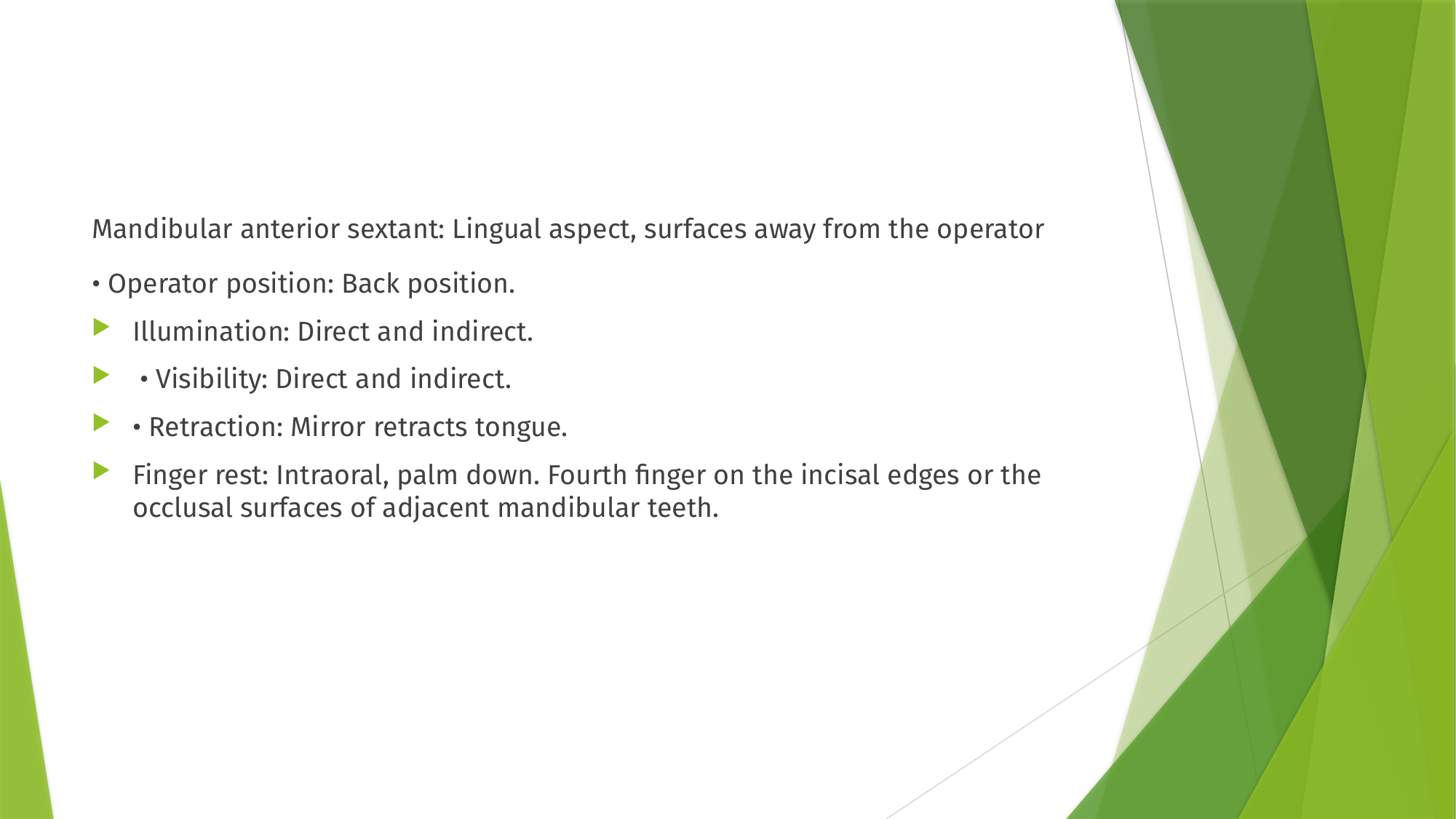

#
Mandibular anterior sextant: Lingual aspect, surfaces away from the operator
• Operator position: Back position.
Illumination: Direct and indirect.
 • Visibility: Direct and indirect.
• Retraction: Mirror retracts tongue.
Finger rest: Intraoral, palm down. Fourth finger on the incisal edges or the occlusal surfaces of adjacent mandibular teeth.